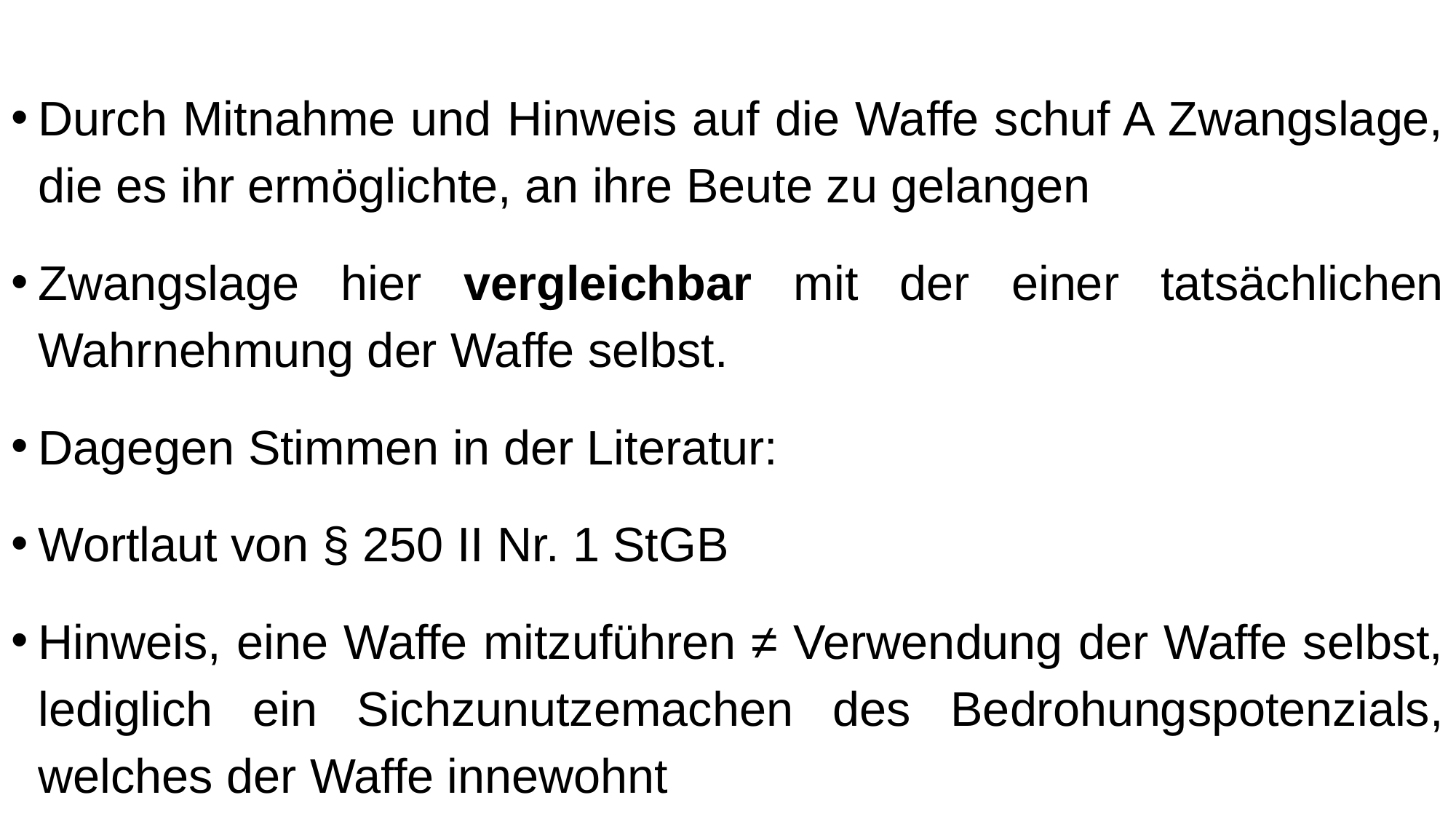

Durch Mitnahme und Hinweis auf die Waffe schuf A Zwangslage, die es ihr ermöglichte, an ihre Beute zu gelangen
Zwangslage hier vergleichbar mit der einer tatsächlichen Wahrnehmung der Waffe selbst.
Dagegen Stimmen in der Literatur:
Wortlaut von § 250 II Nr. 1 StGB
Hinweis, eine Waffe mitzuführen ≠ Verwendung der Waffe selbst, lediglich ein Sichzunutzemachen des Bedrohungspotenzials, welches der Waffe innewohnt